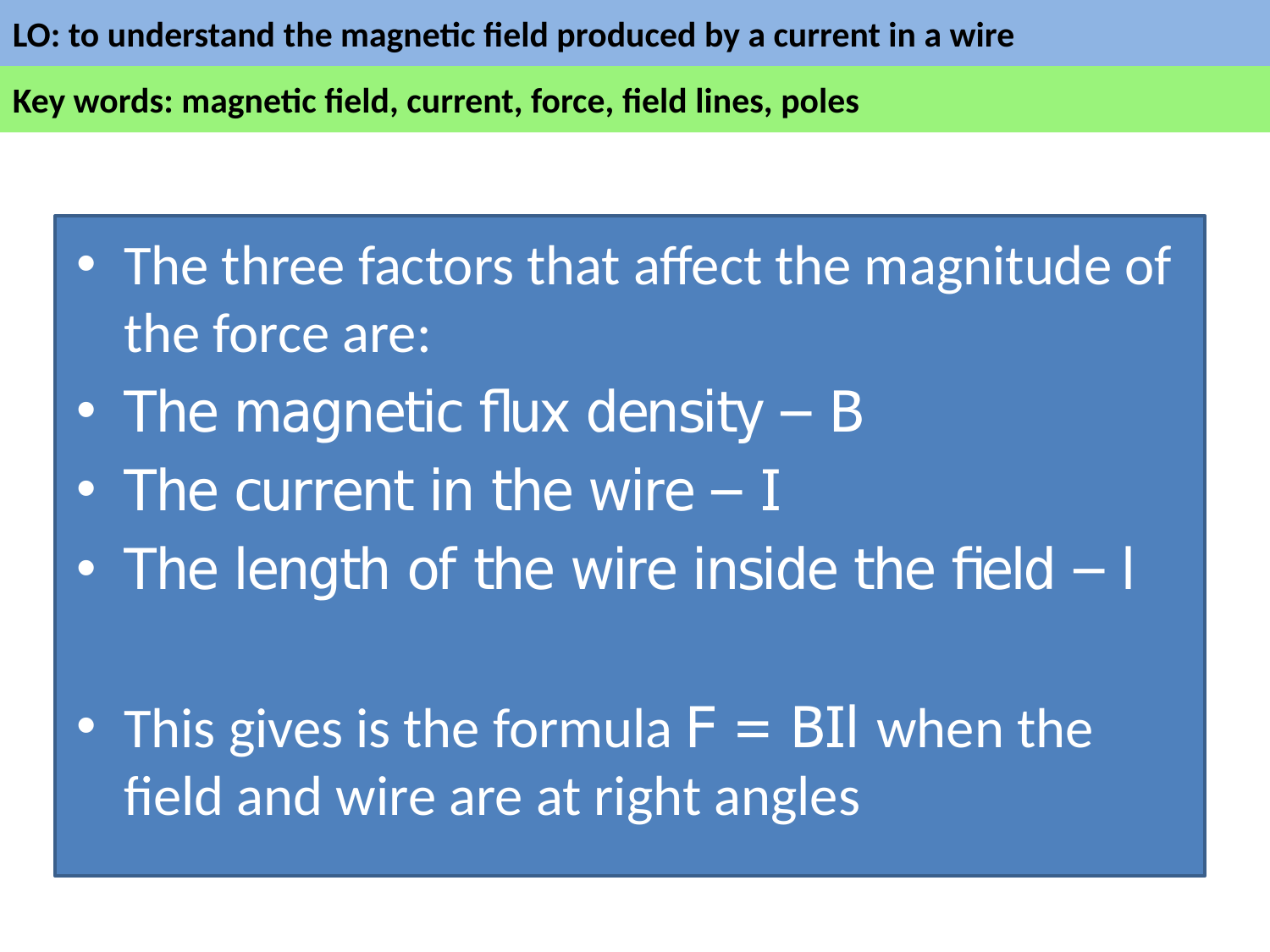

The three factors that affect the magnitude of the force are:
The magnetic flux density – B
The current in the wire – I
The length of the wire inside the field – l

This gives is the formula F = BIl when the field and wire are at right angles